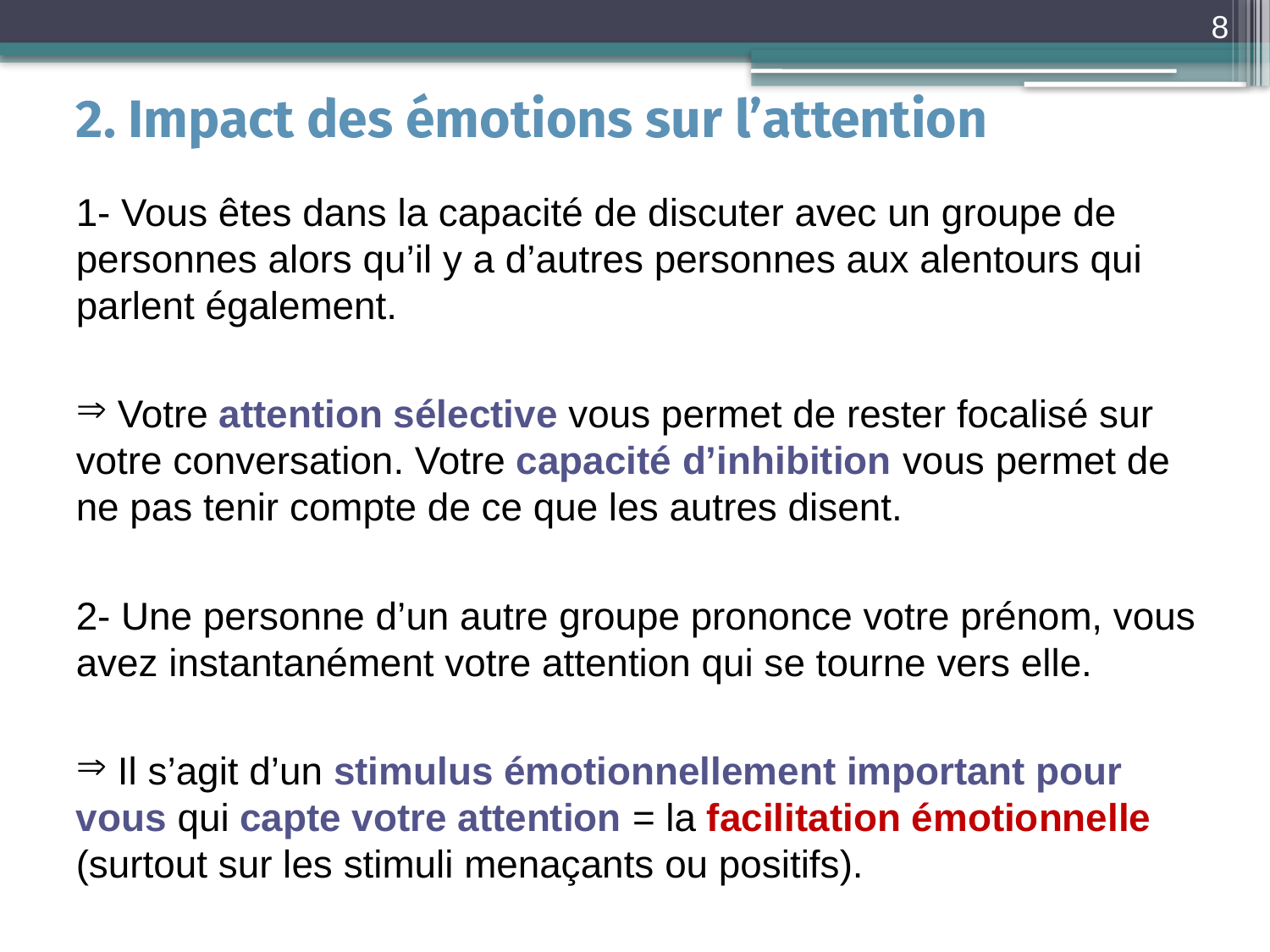

8
2. Impact des émotions sur l’attention
1- Vous êtes dans la capacité de discuter avec un groupe de personnes alors qu’il y a d’autres personnes aux alentours qui parlent également.

 Votre attention sélective vous permet de rester focalisé sur votre conversation. Votre capacité d’inhibition vous permet de ne pas tenir compte de ce que les autres disent.

2- Une personne d’un autre groupe prononce votre prénom, vous avez instantanément votre attention qui se tourne vers elle.

 Il s’agit d’un stimulus émotionnellement important pour vous qui capte votre attention = la facilitation émotionnelle (surtout sur les stimuli menaçants ou positifs).